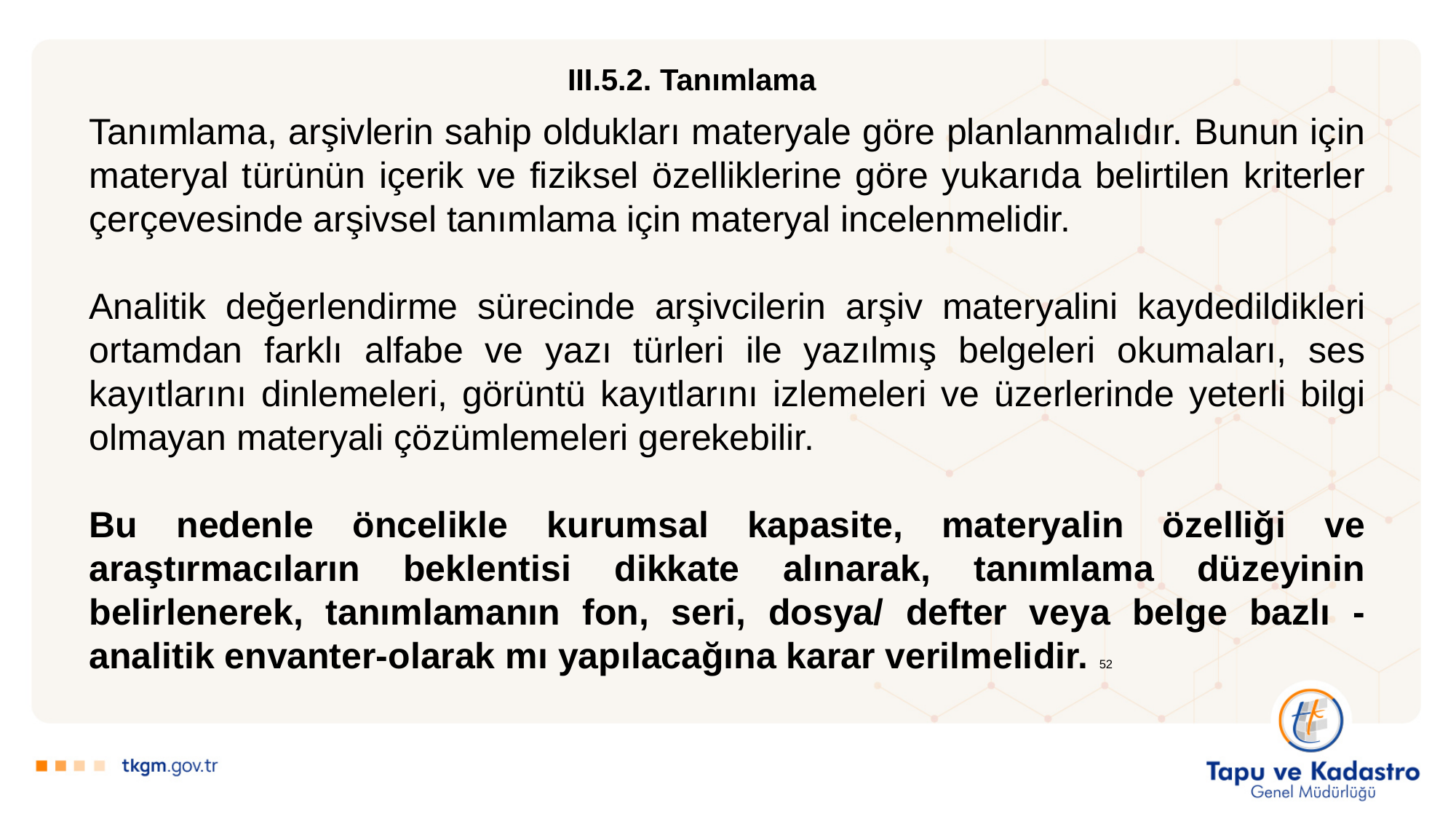

III.5.2. Tanımlama
Tanımlama, arşivlerin sahip oldukları materyale göre planlanmalıdır. Bunun için materyal türünün içerik ve fiziksel özelliklerine göre yukarıda belirtilen kriterler çerçevesinde arşivsel tanımlama için materyal incelenmelidir.

Analitik değerlendirme sürecinde arşivcilerin arşiv materyalini kaydedildikleri ortamdan farklı alfabe ve yazı türleri ile yazılmış belgeleri okumaları, ses kayıtlarını dinlemeleri, görüntü kayıtlarını izlemeleri ve üzerlerinde yeterli bilgi olmayan materyali çözümlemeleri gerekebilir.

Bu nedenle öncelikle kurumsal kapasite, materyalin özelliği ve araştırmacıların beklentisi dikkate alınarak, tanımlama düzeyinin belirlenerek, tanımlamanın fon, seri, dosya/ defter veya belge bazlı -analitik envanter-olarak mı yapılacağına karar verilmelidir. 52